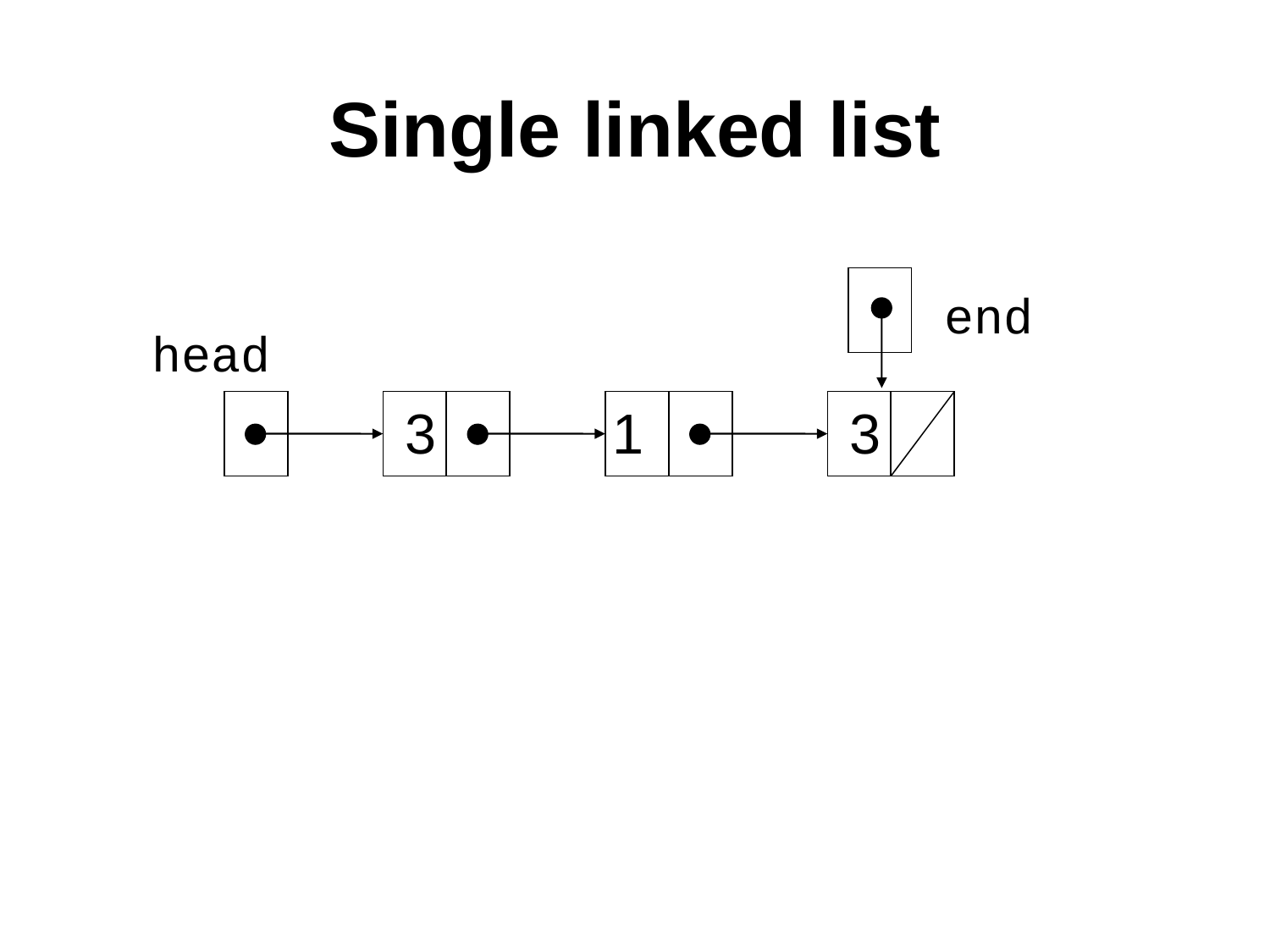

# Single linked list

end

head

3

1

3